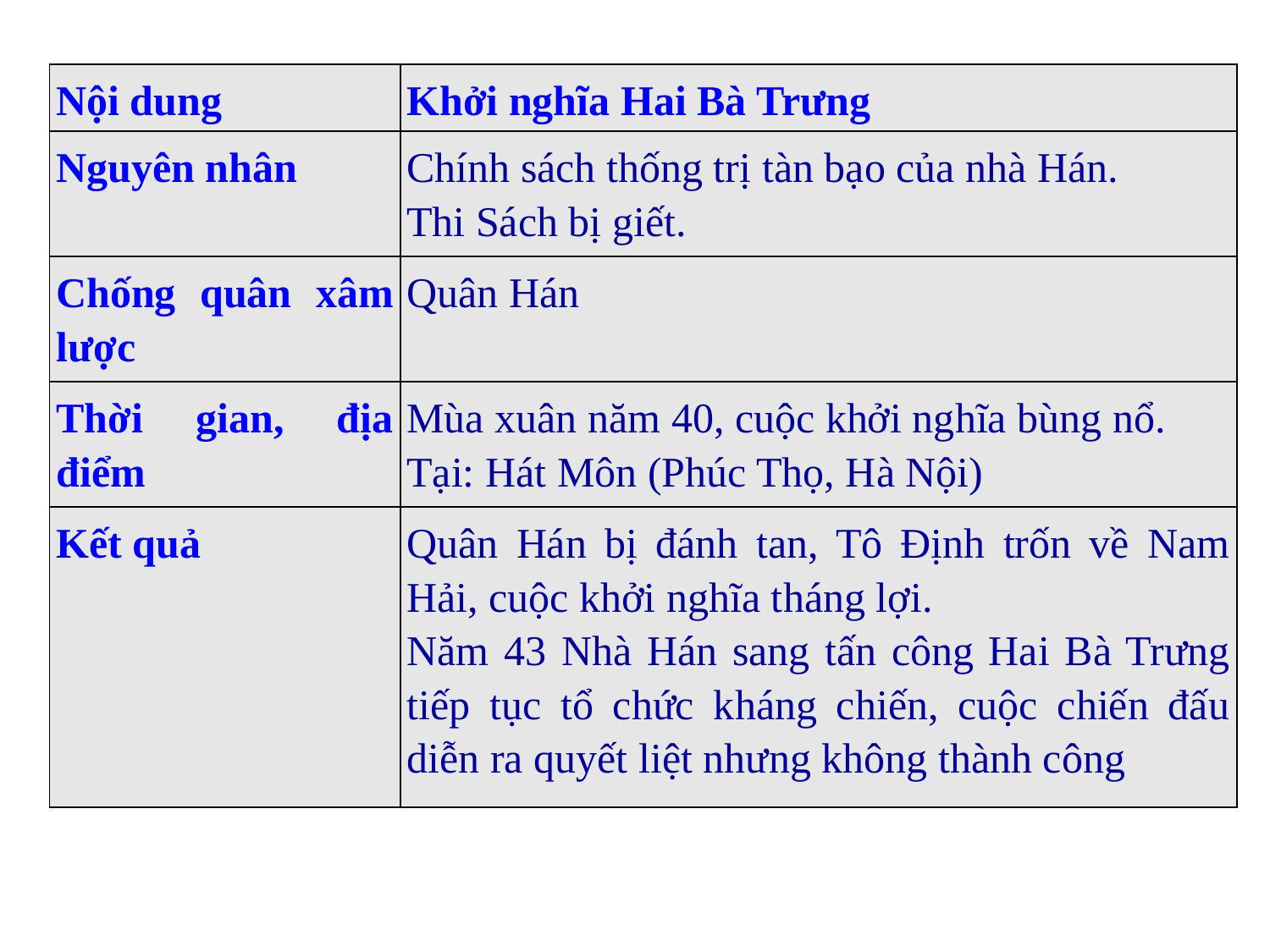

| Nội dung | Khởi nghĩa Hai Bà Trưng |
| --- | --- |
| Nguyên nhân | Chính sách thống trị tàn bạo của nhà Hán. Thi Sách bị giết. |
| Chống quân xâm lược | Quân Hán |
| Thời gian, địa điểm | Mùa xuân năm 40, cuộc khởi nghĩa bùng nổ. Tại: Hát Môn (Phúc Thọ, Hà Nội) |
| Kết quả | Quân Hán bị đánh tan, Tô Định trốn về Nam Hải, cuộc khởi nghĩa tháng lợi. Năm 43 Nhà Hán sang tấn công Hai Bà Trưng tiếp tục tổ chức kháng chiến, cuộc chiến đấu diễn ra quyết liệt nhưng không thành công |